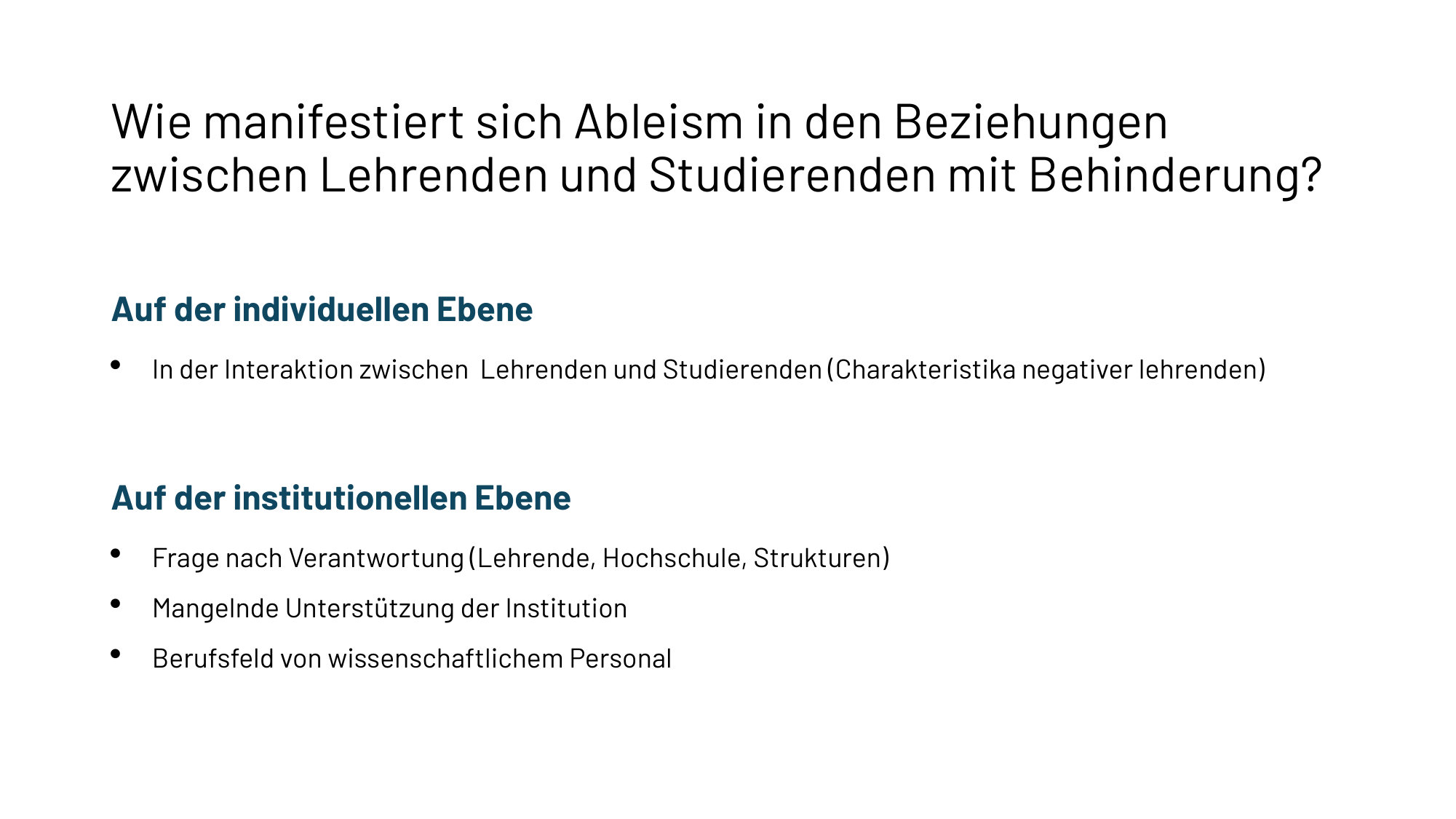

# Wie manifestiert sich Ableism in den Beziehungen zwischen Lehrenden und Studierenden mit Behinderung?

Auf der individuellen Ebene
In der Interaktion zwischen  Lehrenden und Studierenden (Charakteristika negativer lehrenden)

Auf der institutionellen Ebene
Frage nach Verantwortung (Lehrende, Hochschule, Strukturen)
Mangelnde Unterstützung der Institution
Berufsfeld von wissenschaftlichem Personal